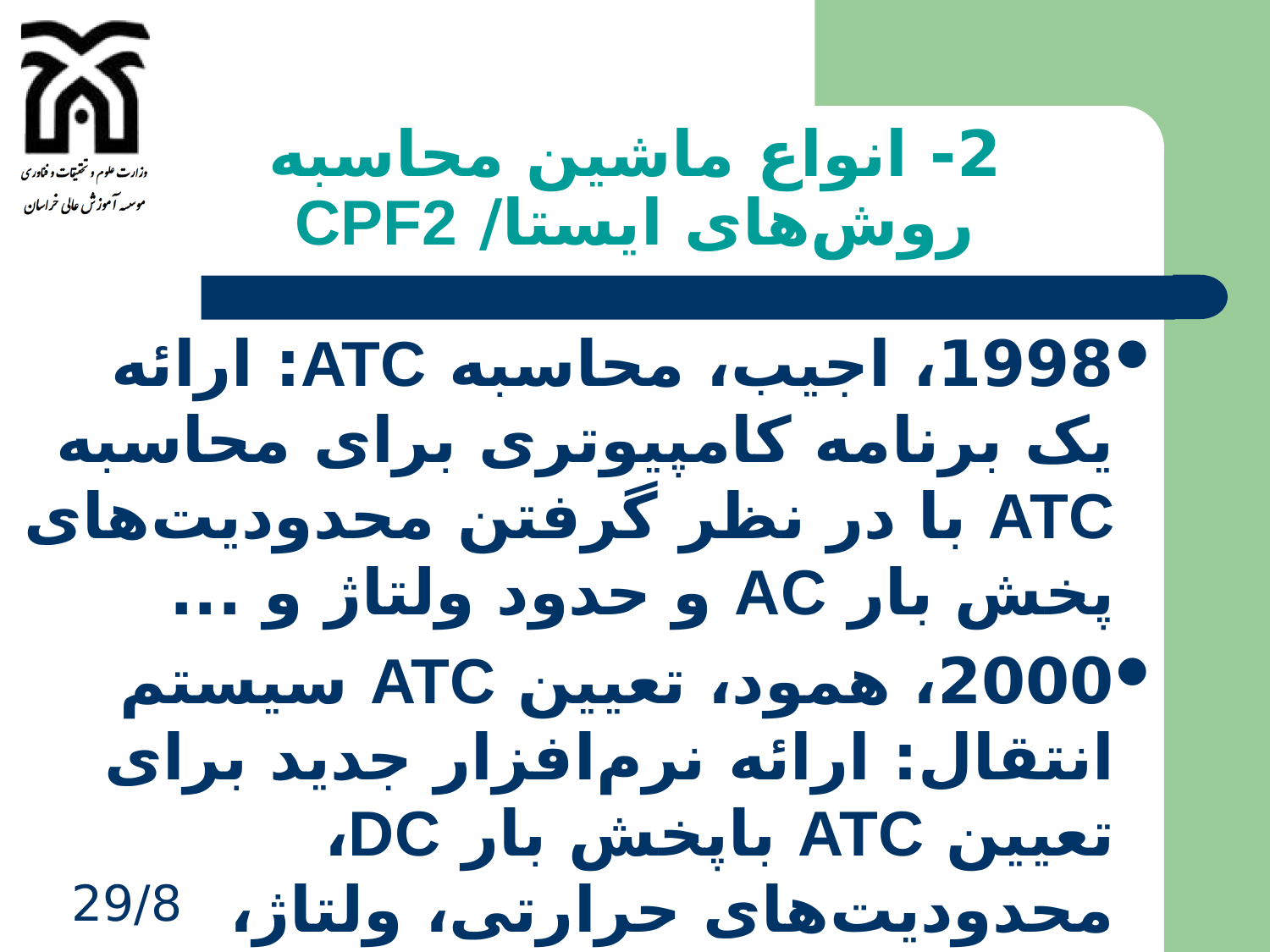

# 2- انواع ماشین محاسبه روش‌های ایستا/ CPF2
1998، اجیب، محاسبه ATC: ارائه یک برنامه کامپیوتری برای محاسبه ATC با در نظر گرفتن محدودیت‌های پخش بار AC و حدود ولتاژ و ...
2000، همود، تعیین ATC سیستم انتقال: ارائه نرم‌افزار جدید برای تعیین ATC باپخش بار DC، محدودیت‌های حرارتی، ولتاژ، پایداری ایستا و انواع محدودیت شبکه